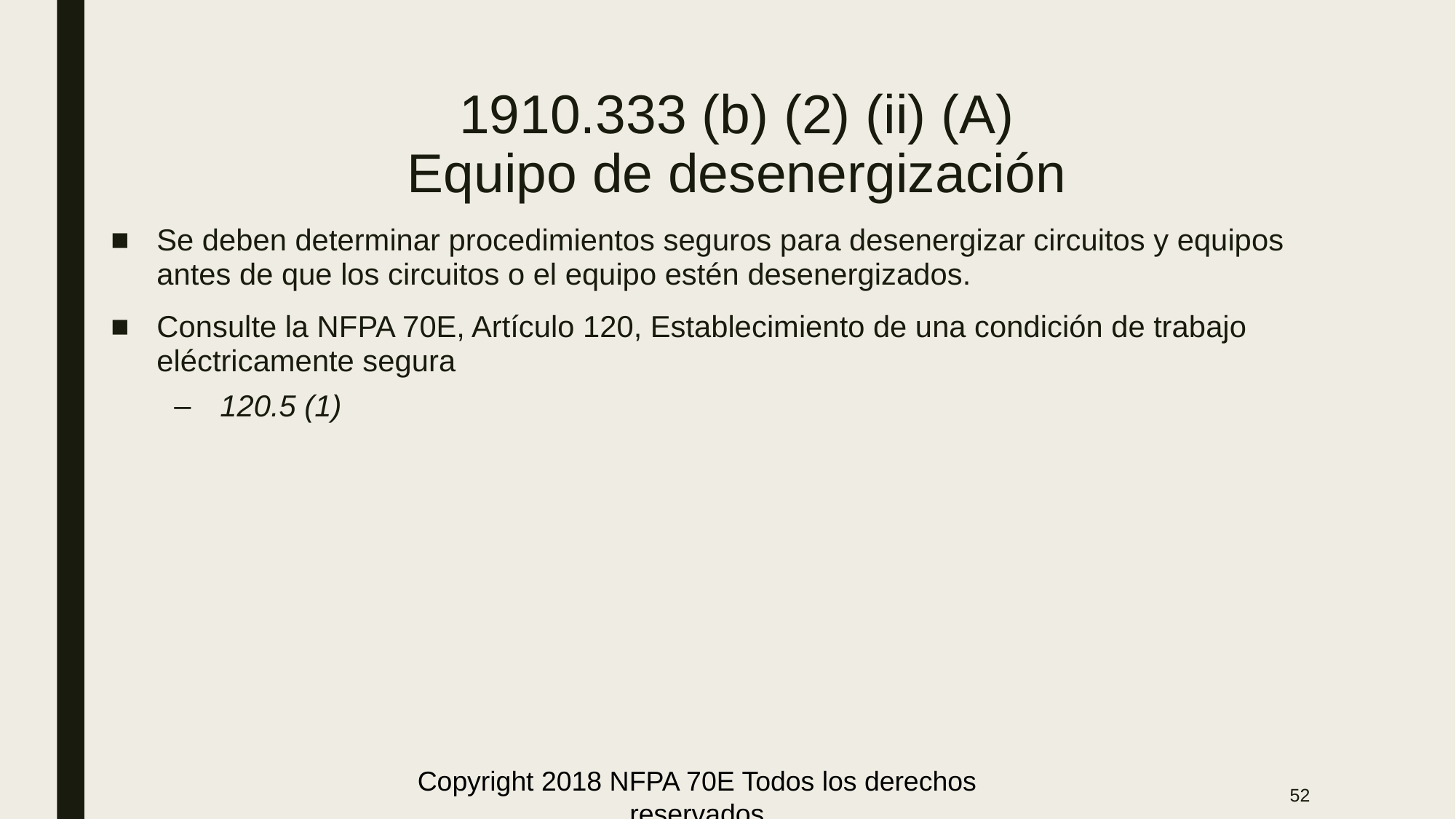

# 1910.333 (b) (2) (ii) (A) Equipo de desenergización
Se deben determinar procedimientos seguros para desenergizar circuitos y equipos antes de que los circuitos o el equipo estén desenergizados.
Consulte la NFPA 70E, Artículo 120, Establecimiento de una condición de trabajo eléctricamente segura
120.5 (1)
Copyright 2018 NFPA 70E Todos los derechos reservados
52